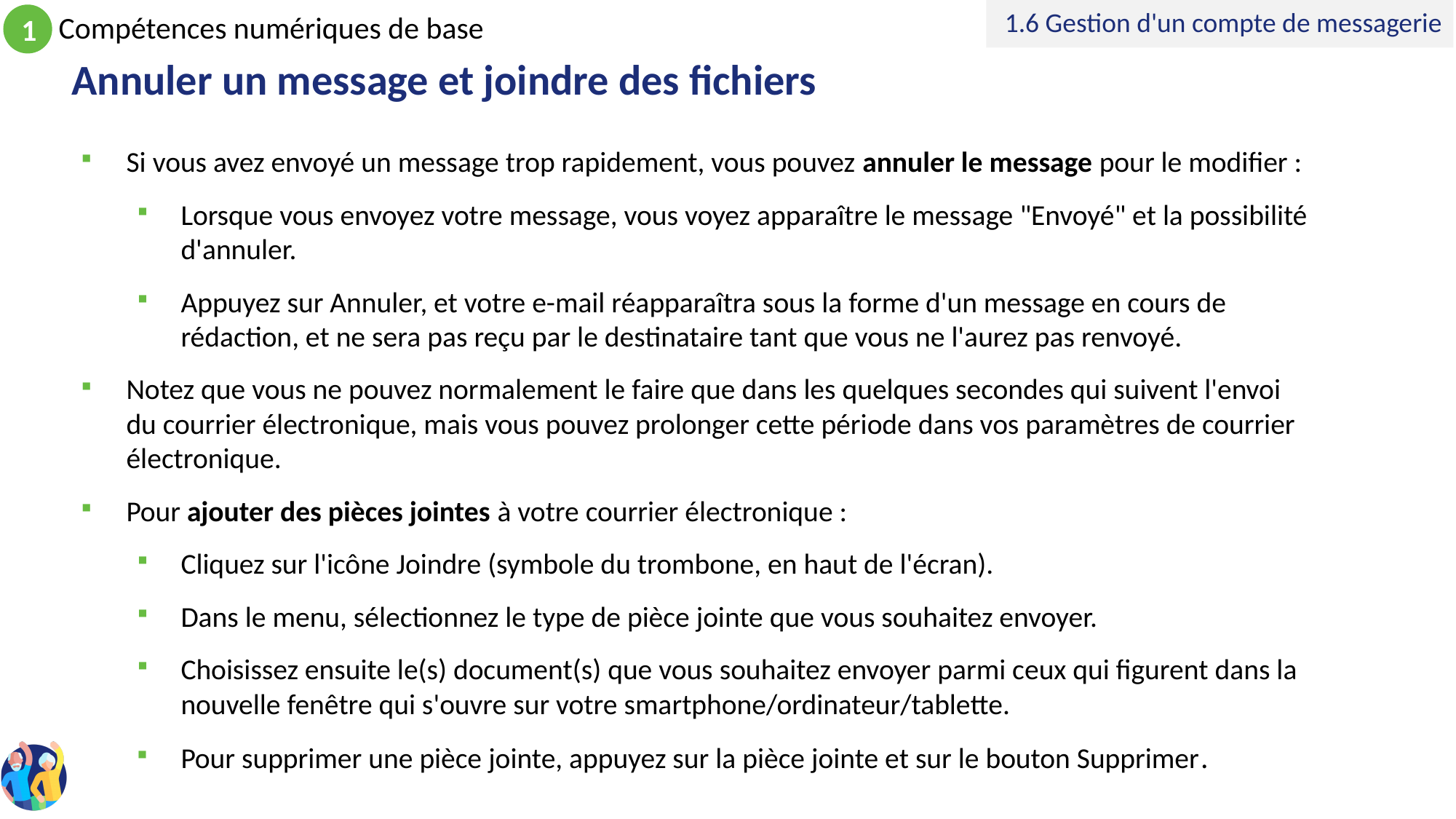

1.6 Gestion d'un compte de messagerie
# Annuler un message et joindre des fichiers
Si vous avez envoyé un message trop rapidement, vous pouvez annuler le message pour le modifier :
Lorsque vous envoyez votre message, vous voyez apparaître le message "Envoyé" et la possibilité d'annuler.
Appuyez sur Annuler, et votre e-mail réapparaîtra sous la forme d'un message en cours de rédaction, et ne sera pas reçu par le destinataire tant que vous ne l'aurez pas renvoyé.
Notez que vous ne pouvez normalement le faire que dans les quelques secondes qui suivent l'envoi du courrier électronique, mais vous pouvez prolonger cette période dans vos paramètres de courrier électronique.
Pour ajouter des pièces jointes à votre courrier électronique :
Cliquez sur l'icône Joindre (symbole du trombone, en haut de l'écran).
Dans le menu, sélectionnez le type de pièce jointe que vous souhaitez envoyer.
Choisissez ensuite le(s) document(s) que vous souhaitez envoyer parmi ceux qui figurent dans la nouvelle fenêtre qui s'ouvre sur votre smartphone/ordinateur/tablette.
Pour supprimer une pièce jointe, appuyez sur la pièce jointe et sur le bouton Supprimer.